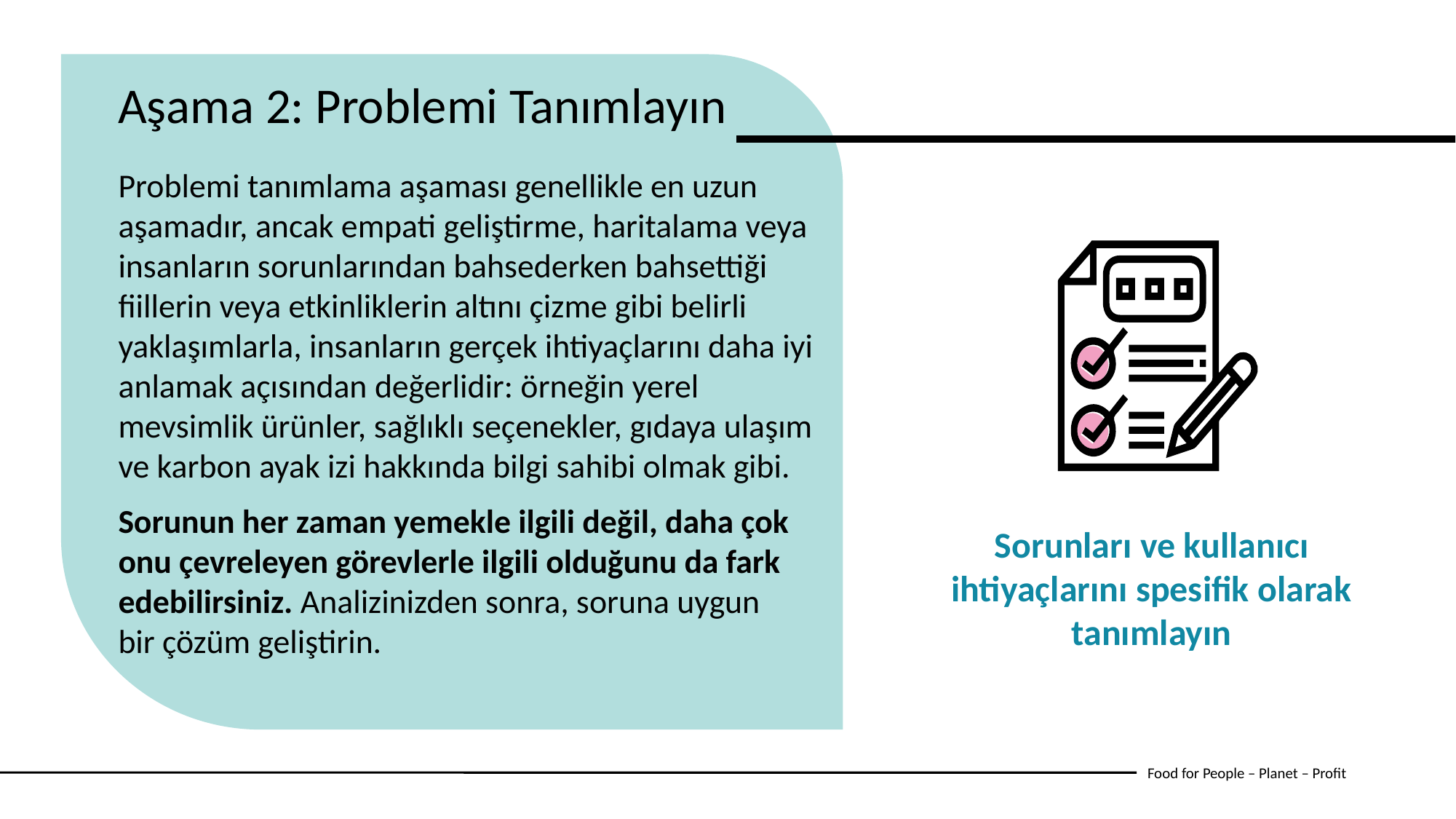

Aşama 2: Problemi Tanımlayın
Problemi tanımlama aşaması genellikle en uzun aşamadır, ancak empati geliştirme, haritalama veya insanların sorunlarından bahsederken bahsettiği fiillerin veya etkinliklerin altını çizme gibi belirli yaklaşımlarla, insanların gerçek ihtiyaçlarını daha iyi anlamak açısından değerlidir: örneğin yerel mevsimlik ürünler, sağlıklı seçenekler, gıdaya ulaşım ve karbon ayak izi hakkında bilgi sahibi olmak gibi.
Sorunun her zaman yemekle ilgili değil, daha çok onu çevreleyen görevlerle ilgili olduğunu da fark edebilirsiniz. Analizinizden sonra, soruna uygun bir çözüm geliştirin.

Sorunları ve kullanıcı ihtiyaçlarını spesifik olarak tanımlayın